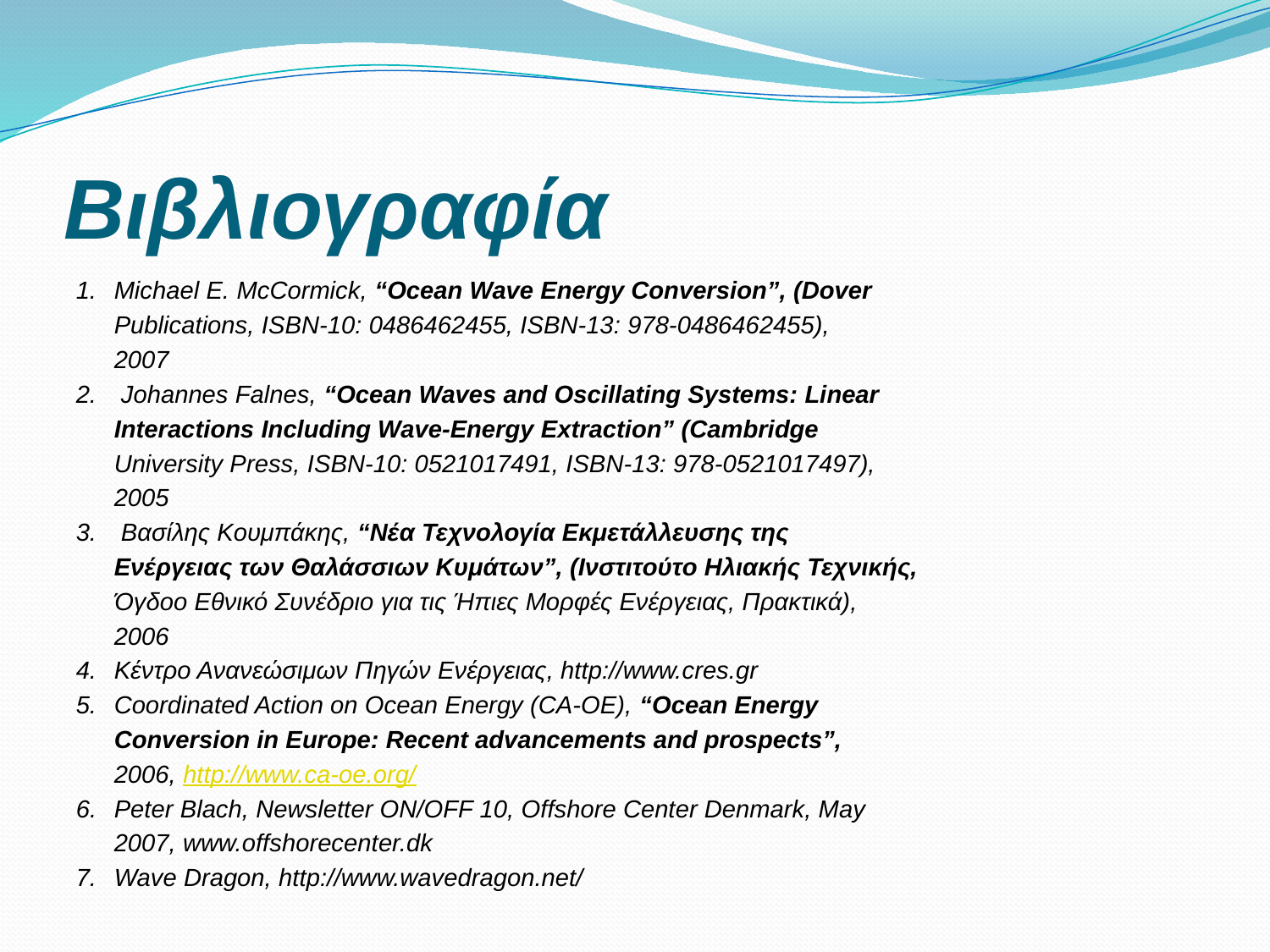

# Βιβλιογραφία
1. 	Michael E. McCormick, “Ocean Wave Energy Conversion”, (Dover
	Publications, ISBN-10: 0486462455, ISBN-13: 978-0486462455),
	2007
2.	 Johannes Falnes, “Ocean Waves and Oscillating Systems: Linear
	Interactions Including Wave-Energy Extraction” (Cambridge
	University Press, ISBN-10: 0521017491, ISBN-13: 978-0521017497),
	2005
3.	 Βασίλης Κουμπάκης, “Νέα Τεχνολογία Εκμετάλλευσης της
	Ενέργειας των Θαλάσσιων Κυμάτων”, (Ινστιτούτο Ηλιακής Τεχνικής,
	Όγδοο Εθνικό Συνέδριο για τις Ήπιες Μορφές Ενέργειας, Πρακτικά),
	2006
4. 	Κέντρο Ανανεώσιμων Πηγών Ενέργειας, http://www.cres.gr
5. 	Coordinated Action on Ocean Energy (CA-OE), “Ocean Energy
	Conversion in Europe: Recent advancements and prospects”,
	2006, http://www.ca-oe.org/
6. 	Peter Blach, Newsletter ON/OFF 10, Offshore Center Denmark, May
	2007, www.offshorecenter.dk
7. 	Wave Dragon, http://www.wavedragon.net/